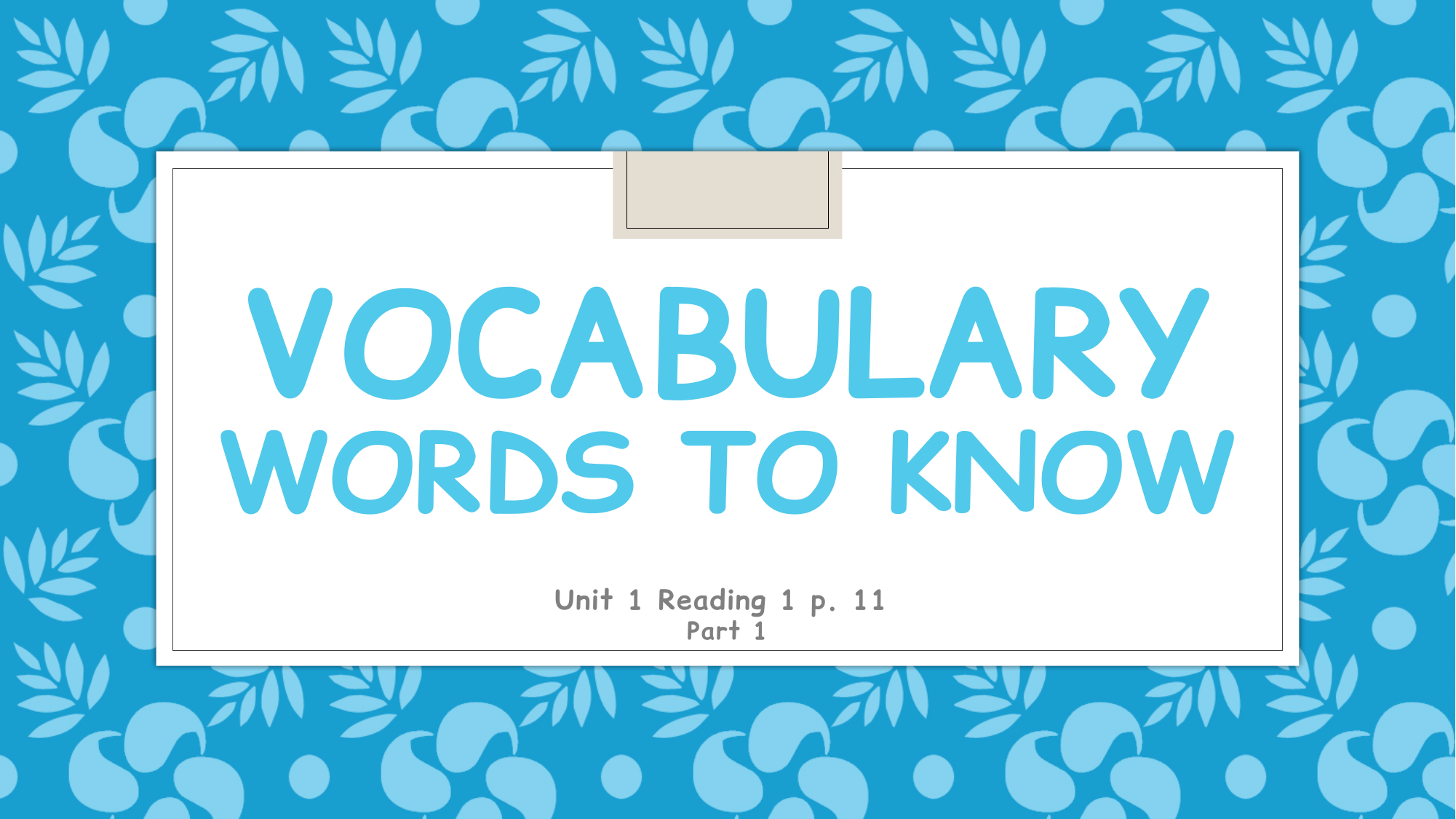

# Vocabulary Words to Know
Unit 1 Reading 1 p. 11
Part 1